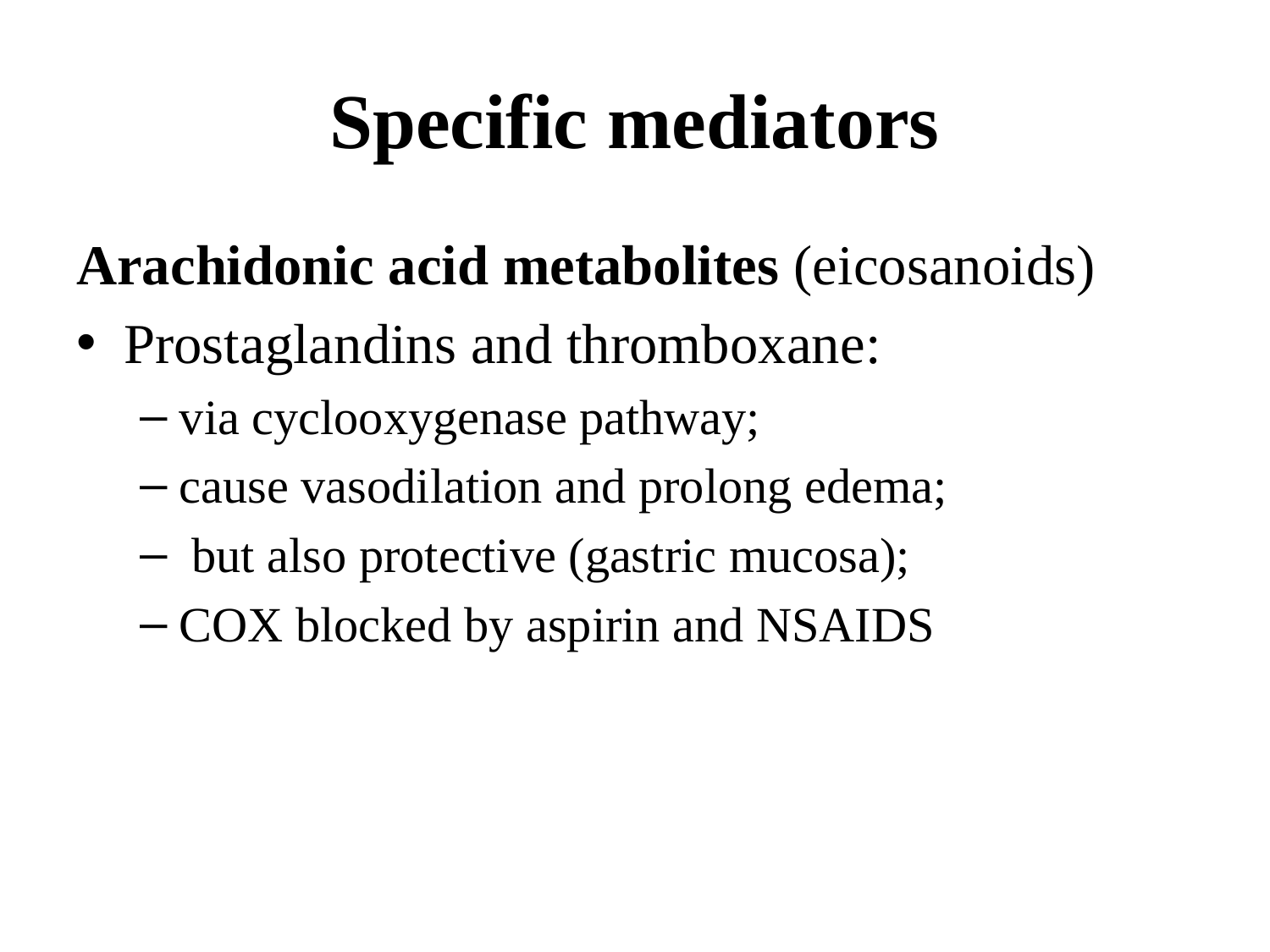

# Specific mediators
Arachidonic acid metabolites (eicosanoids)
Prostaglandins and thromboxane:
via cyclooxygenase pathway;
cause vasodilation and prolong edema;
 but also protective (gastric mucosa);
COX blocked by aspirin and NSAIDS